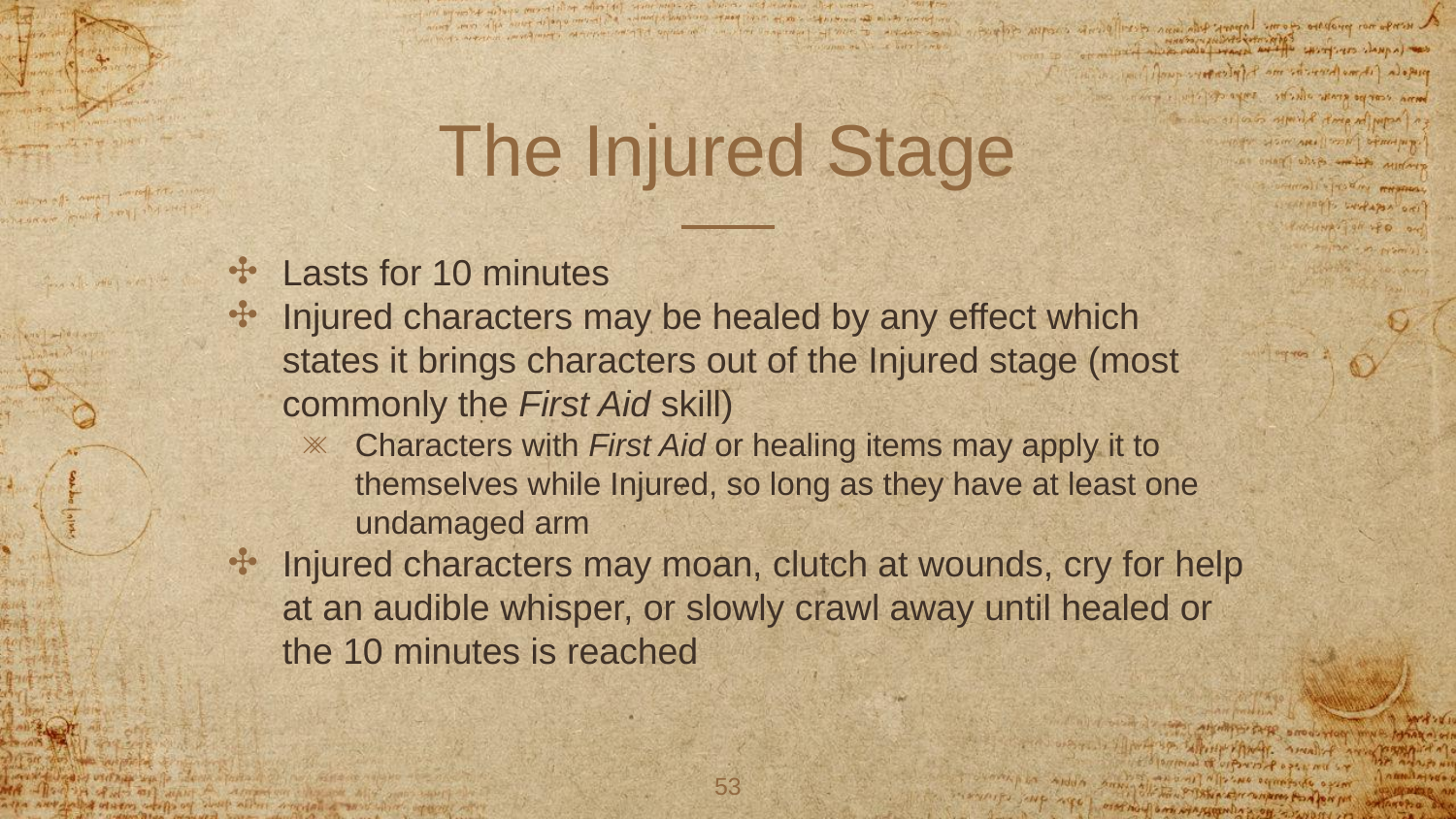

# The Injured Stage
Lasts for 10 minutes
Injured characters may be healed by any effect which states it brings characters out of the Injured stage (most commonly the First Aid skill)
Characters with First Aid or healing items may apply it to themselves while Injured, so long as they have at least one undamaged arm
Injured characters may moan, clutch at wounds, cry for help at an audible whisper, or slowly crawl away until healed or the 10 minutes is reached
53